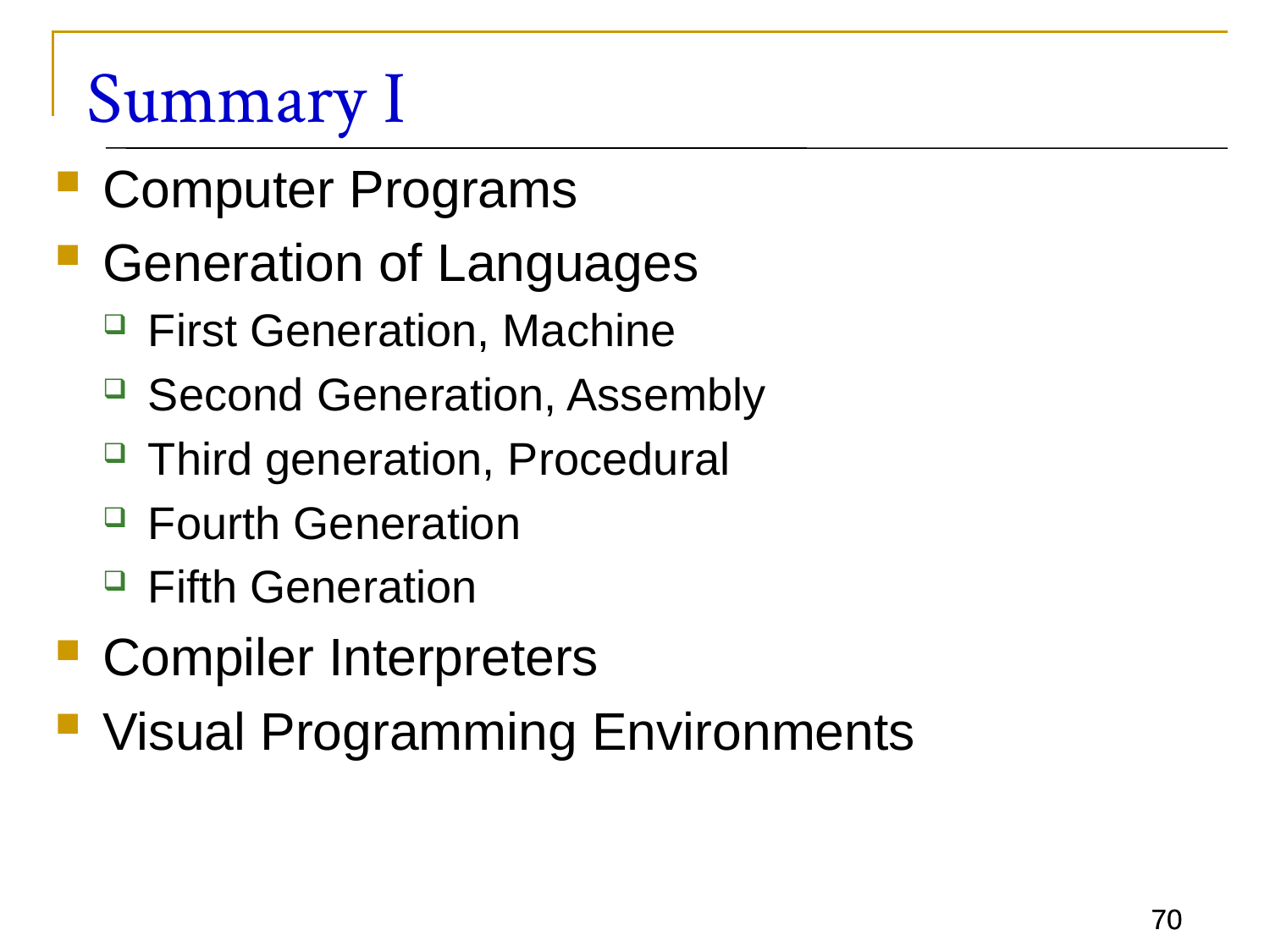

# Summary I
Computer Programs
Generation of Languages
First Generation, Machine
Second Generation, Assembly
Third generation, Procedural
Fourth Generation
Fifth Generation
Compiler Interpreters
Visual Programming Environments

70